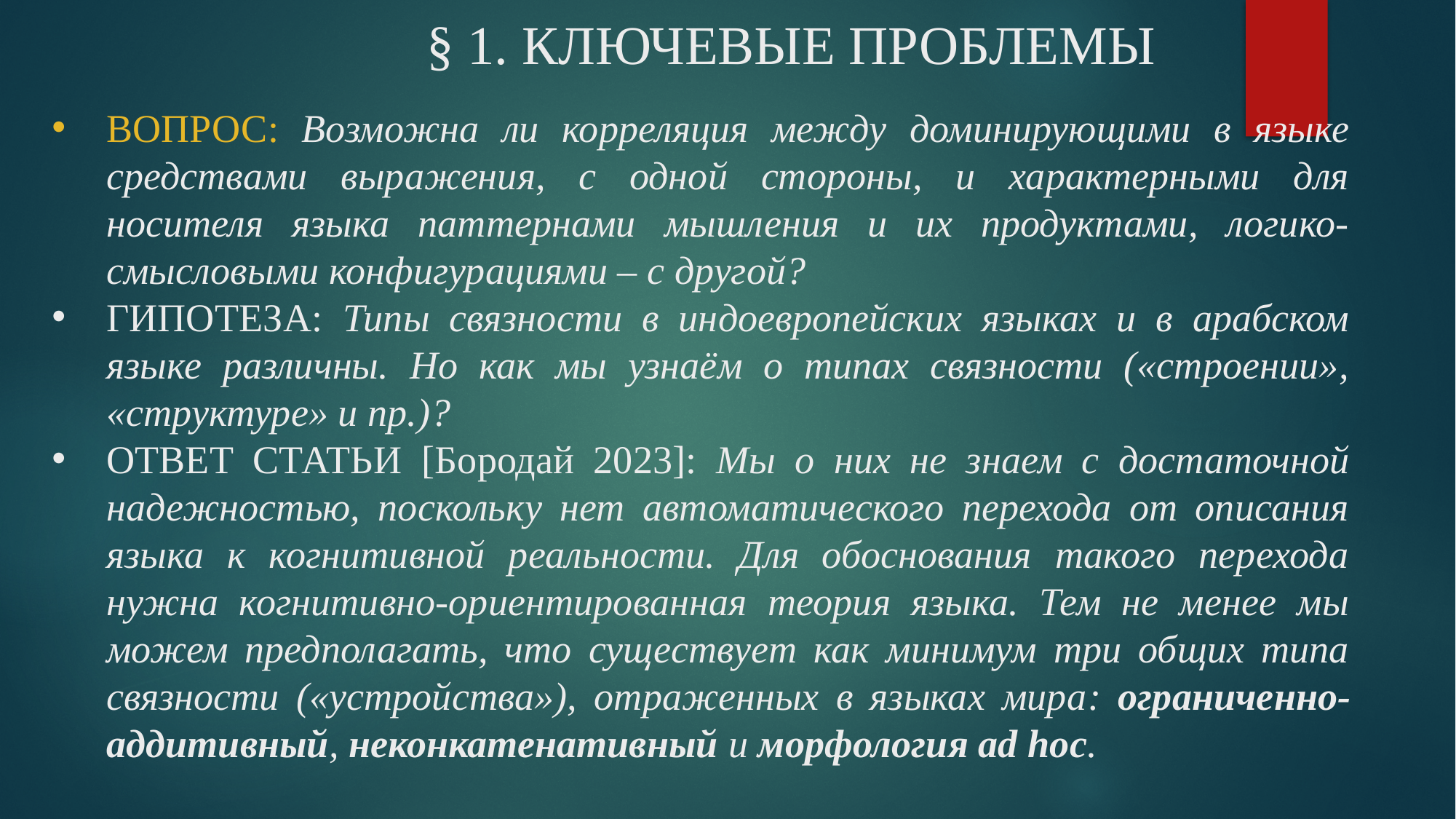

# § 1. Ключевые проблемы
ВОПРОС: Возможна ли корреляция между доминирующими в языке средствами выражения, с одной стороны, и характерными для носителя языка паттернами мышления и их продуктами, логико-смысловыми конфигурациями – с другой?
ГИПОТЕЗА: Типы связности в индоевропейских языках и в арабском языке различны. Но как мы узнаём о типах связности («строении», «структуре» и пр.)?
ОТВЕТ СТАТЬИ [Бородай 2023]: Мы о них не знаем с достаточной надежностью, поскольку нет автоматического перехода от описания языка к когнитивной реальности. Для обоснования такого перехода нужна когнитивно-ориентированная теория языка. Тем не менее мы можем предполагать, что существует как минимум три общих типа связности («устройства»), отраженных в языках мира: ограниченно-аддитивный, неконкатенативный и морфология ad hoc.